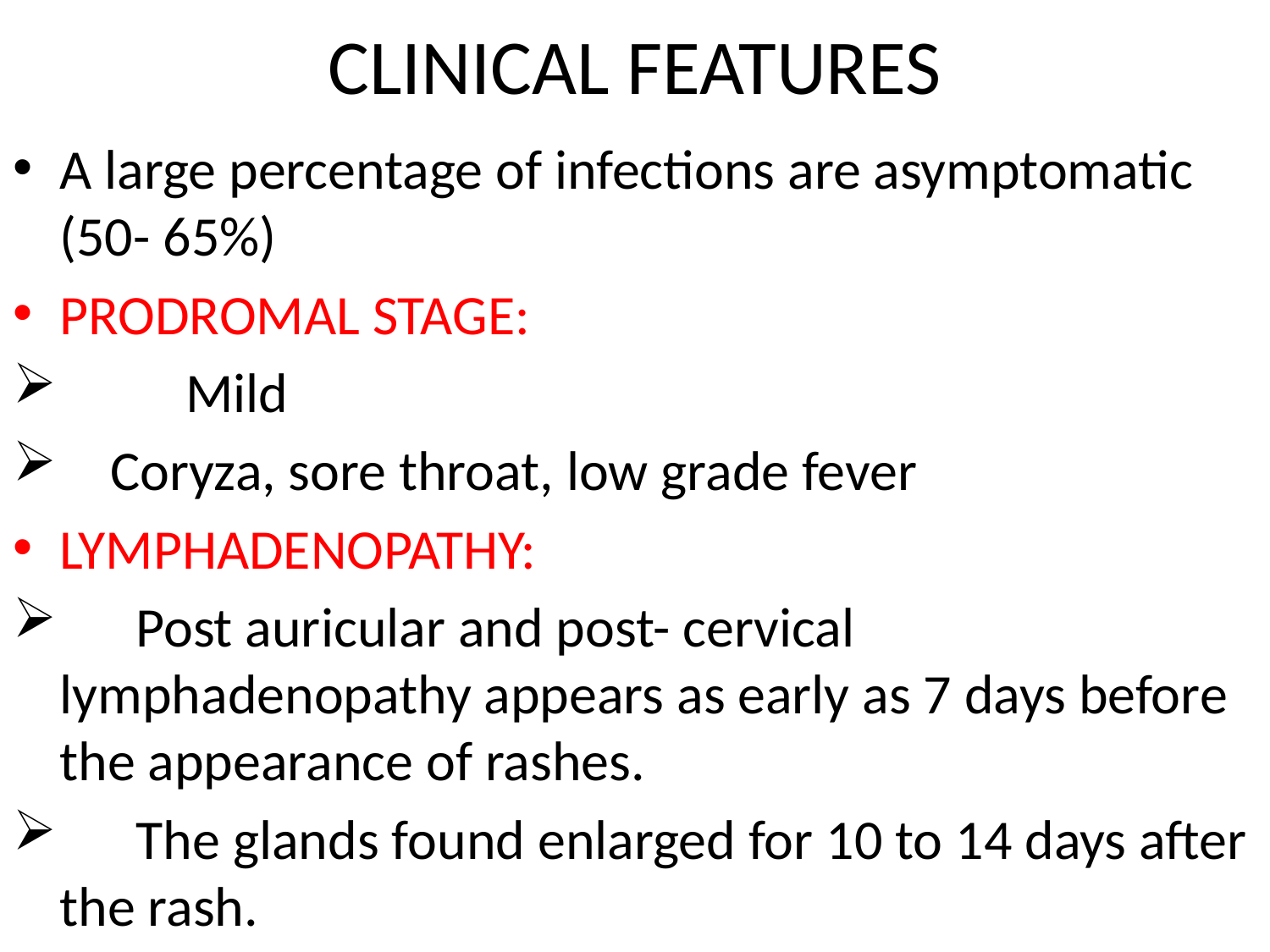

# CLINICAL FEATURES
A large percentage of infections are asymptomatic (50- 65%)
PRODROMAL STAGE:
	Mild
    Coryza, sore throat, low grade fever
LYMPHADENOPATHY:
      Post auricular and post- cervical lymphadenopathy appears as early as 7 days before the appearance of rashes.
      The glands found enlarged for 10 to 14 days after the rash.